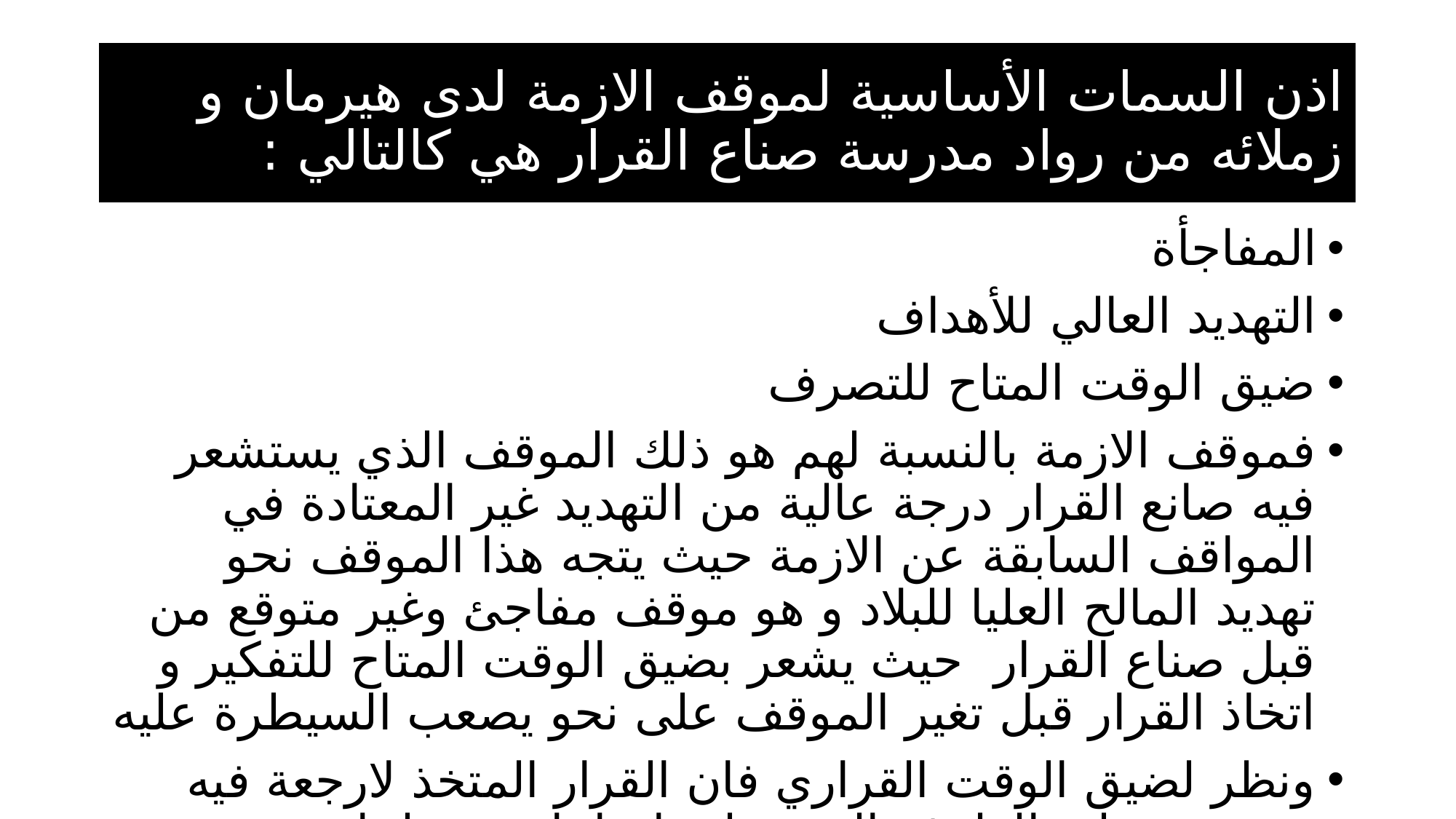

# اذن السمات الأساسية لموقف الازمة لدى هيرمان و زملائه من رواد مدرسة صناع القرار هي كالتالي :
المفاجأة
التهديد العالي للأهداف
ضيق الوقت المتاح للتصرف
فموقف الازمة بالنسبة لهم هو ذلك الموقف الذي يستشعر فيه صانع القرار درجة عالية من التهديد غير المعتادة في المواقف السابقة عن الازمة حيث يتجه هذا الموقف نحو تهديد المالح العليا للبلاد و هو موقف مفاجئ وغير متوقع من قبل صناع القرار  حيث يشعر بضيق الوقت المتاح للتفكير و اتخاذ القرار قبل تغير الموقف على نحو يصعب السيطرة عليه
ونظر لضيق الوقت القراري فان القرار المتخذ لارجعة فيه ويحسب على الطرف المتخذ له بايجابياته و سلبياته
ونظرا لضيق الوقت فان القرار المتخذ لا رجعة فيه ويحسب على الطرف المتخذ له بايجابياته وسلبياته